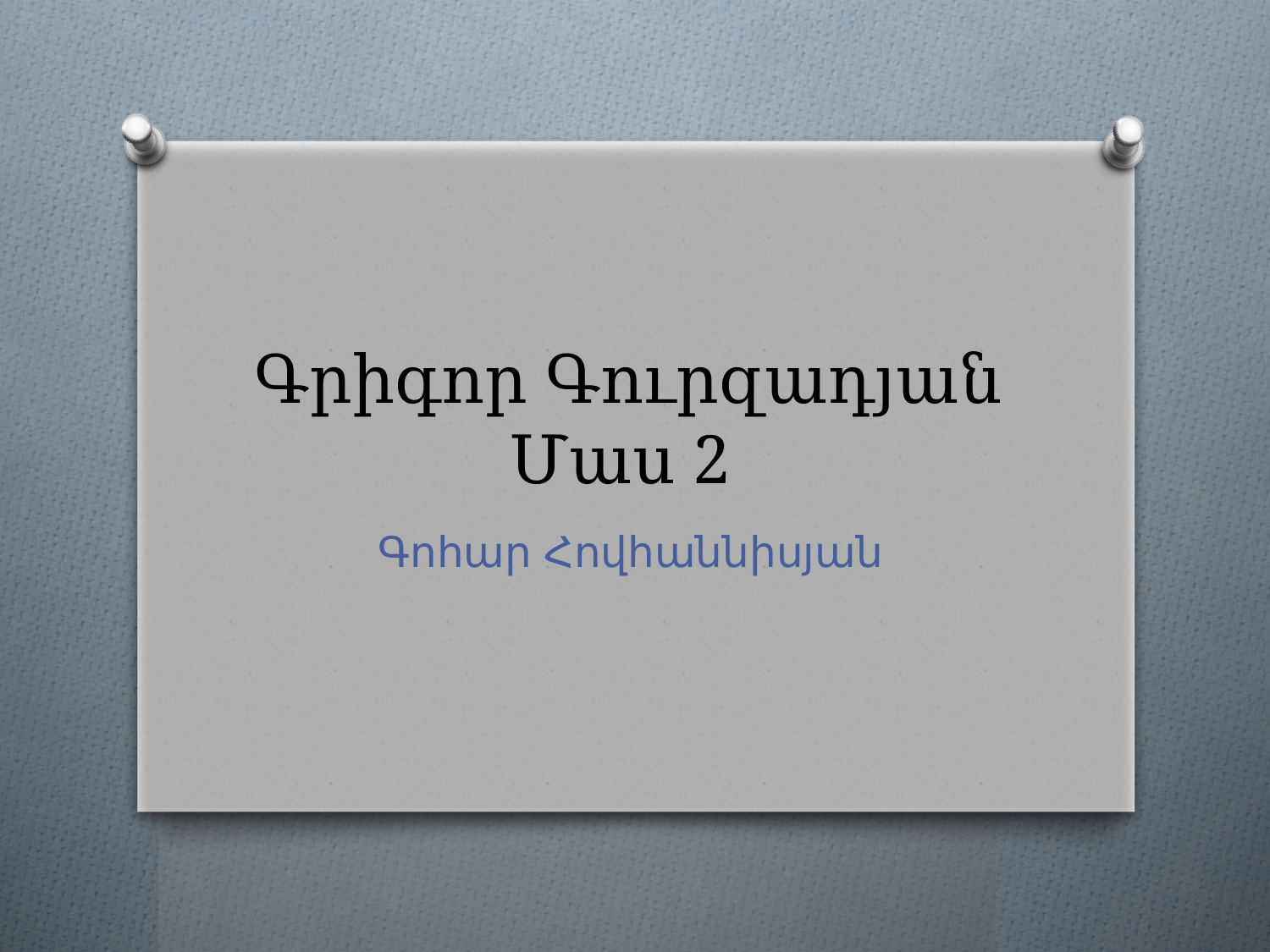

# Գրիգոր Գուրզադյան Մաս 2
Գոհար Հովհաննիսյան